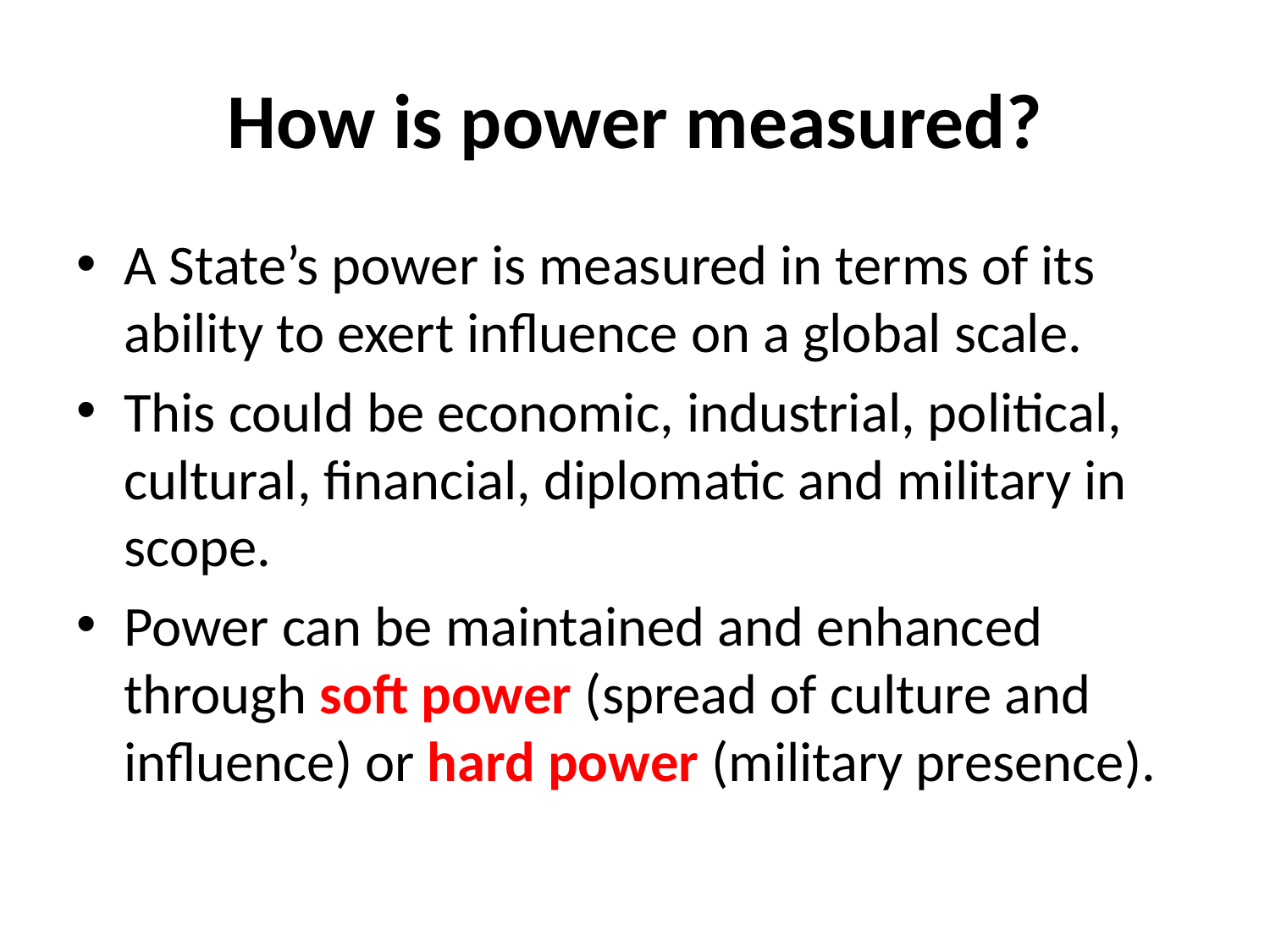

# How is power measured?
A State’s power is measured in terms of its ability to exert influence on a global scale.
This could be economic, industrial, political, cultural, financial, diplomatic and military in scope.
Power can be maintained and enhanced through soft power (spread of culture and influence) or hard power (military presence).